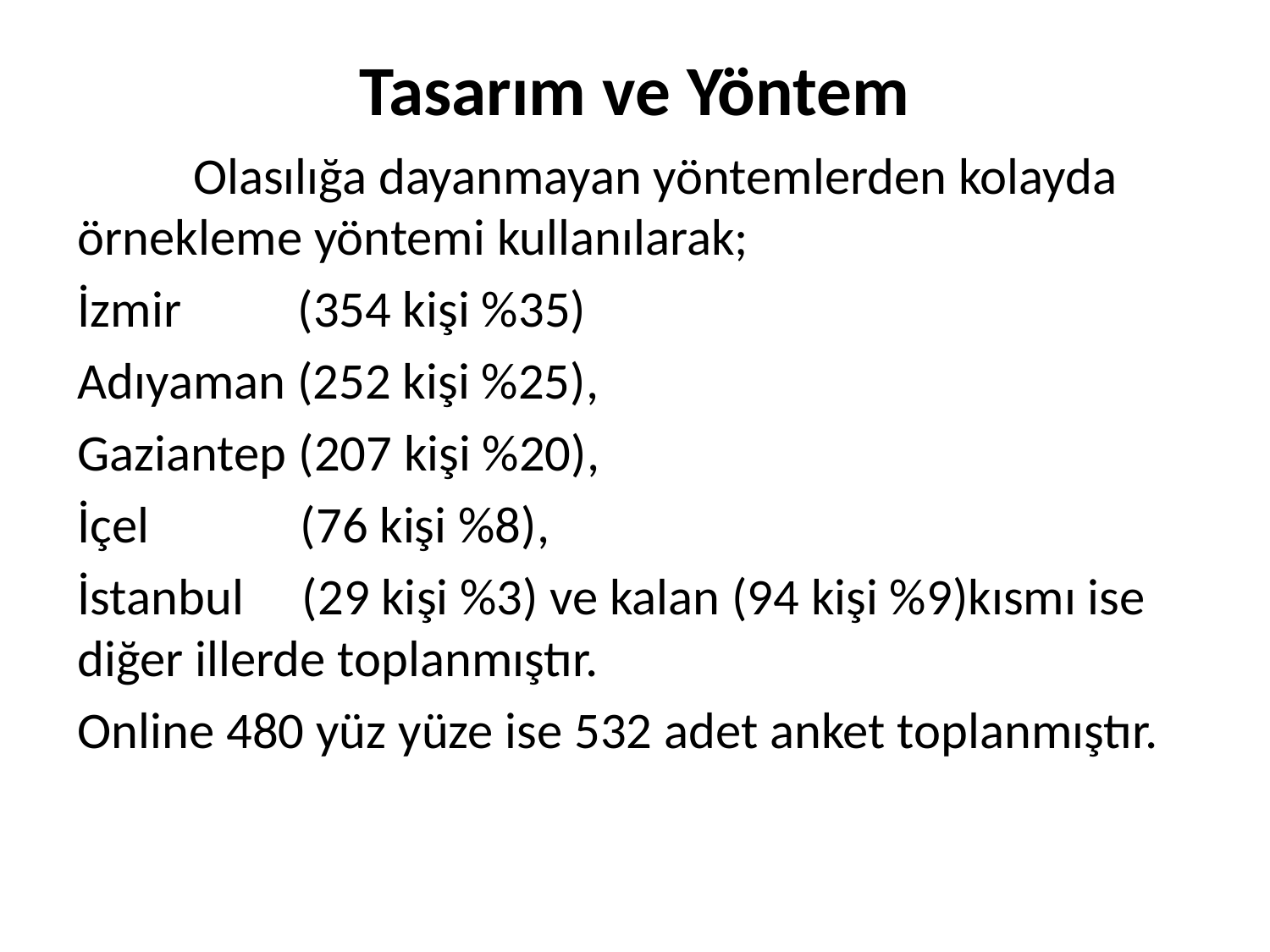

# Tasarım ve Yöntem
	Olasılığa dayanmayan yöntemlerden kolayda örnekleme yöntemi kullanılarak;
İzmir          (354 kişi %35)
Adıyaman (252 kişi %25),
Gaziantep (207 kişi %20),
İçel             (76 kişi %8),
İstanbul     (29 kişi %3) ve kalan (94 kişi %9)kısmı ise diğer illerde toplanmıştır.
Online 480 yüz yüze ise 532 adet anket toplanmıştır.